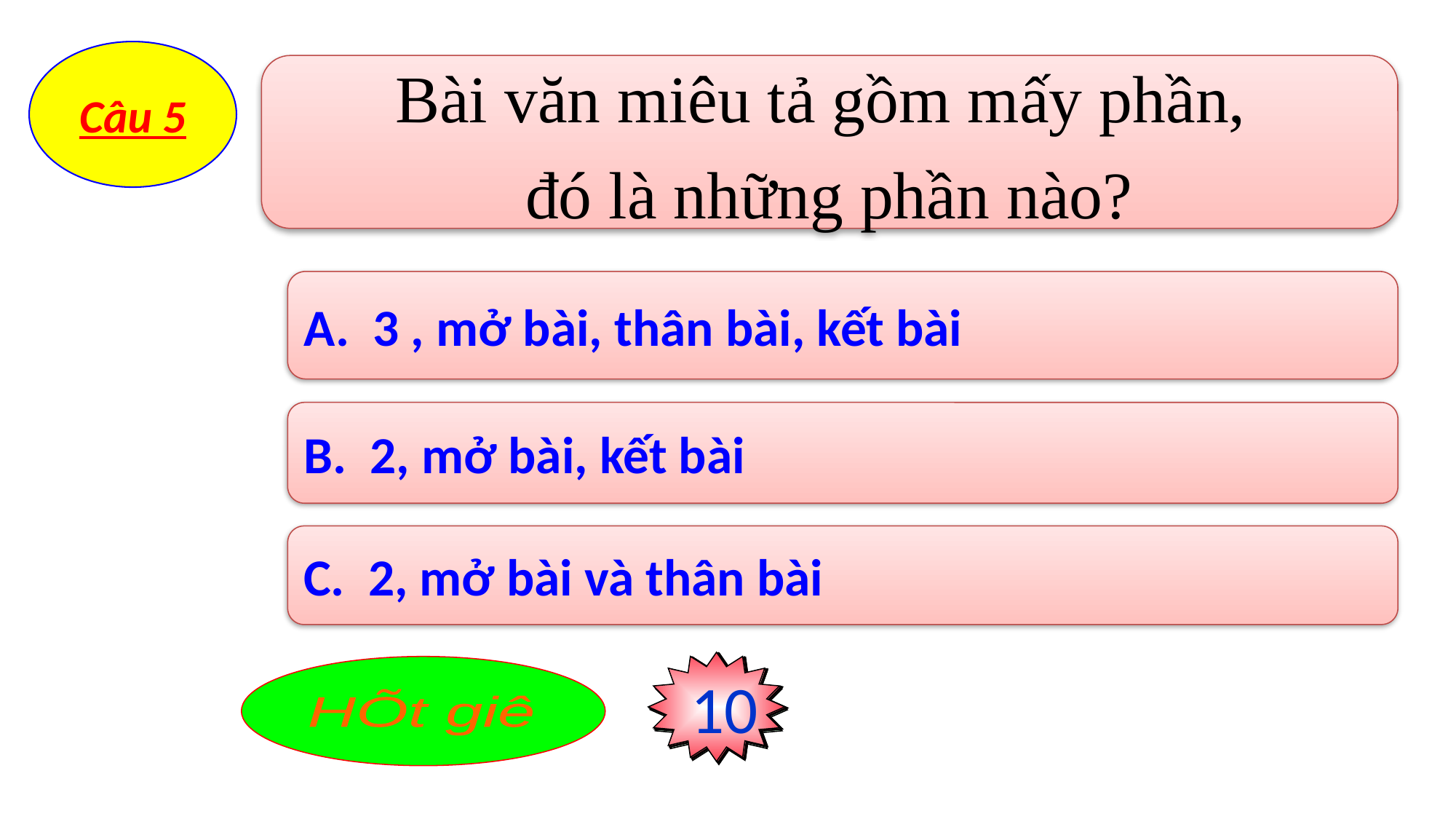

Câu 5
Bài văn miêu tả gồm mấy phần,
đó là những phần nào?
A.  3 , mở bài, thân bài, kết bài
B.  2, mở bài, kết bài
C.  2, mở bài và thân bài
10
3
8
9
7
5
4
2
6
0
1

HÕt giê